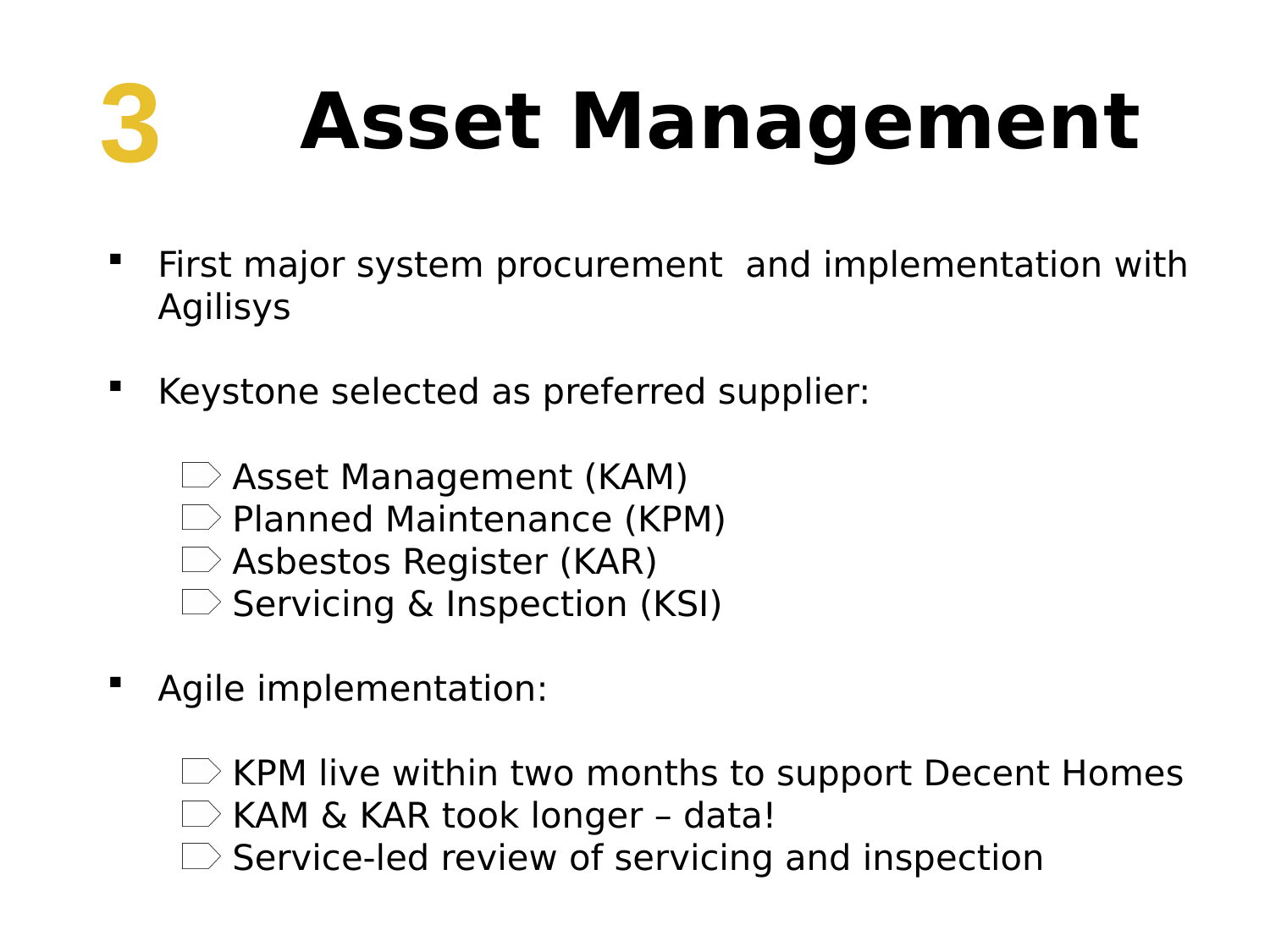

Asset Management
3
First major system procurement  and implementation with Agilisys

Keystone selected as preferred supplier:

Asset Management (KAM)
Planned Maintenance (KPM)
Asbestos Register (KAR)
Servicing & Inspection (KSI)

Agile implementation:

KPM live within two months to support Decent Homes
KAM & KAR took longer – data!
Service-led review of servicing and inspection